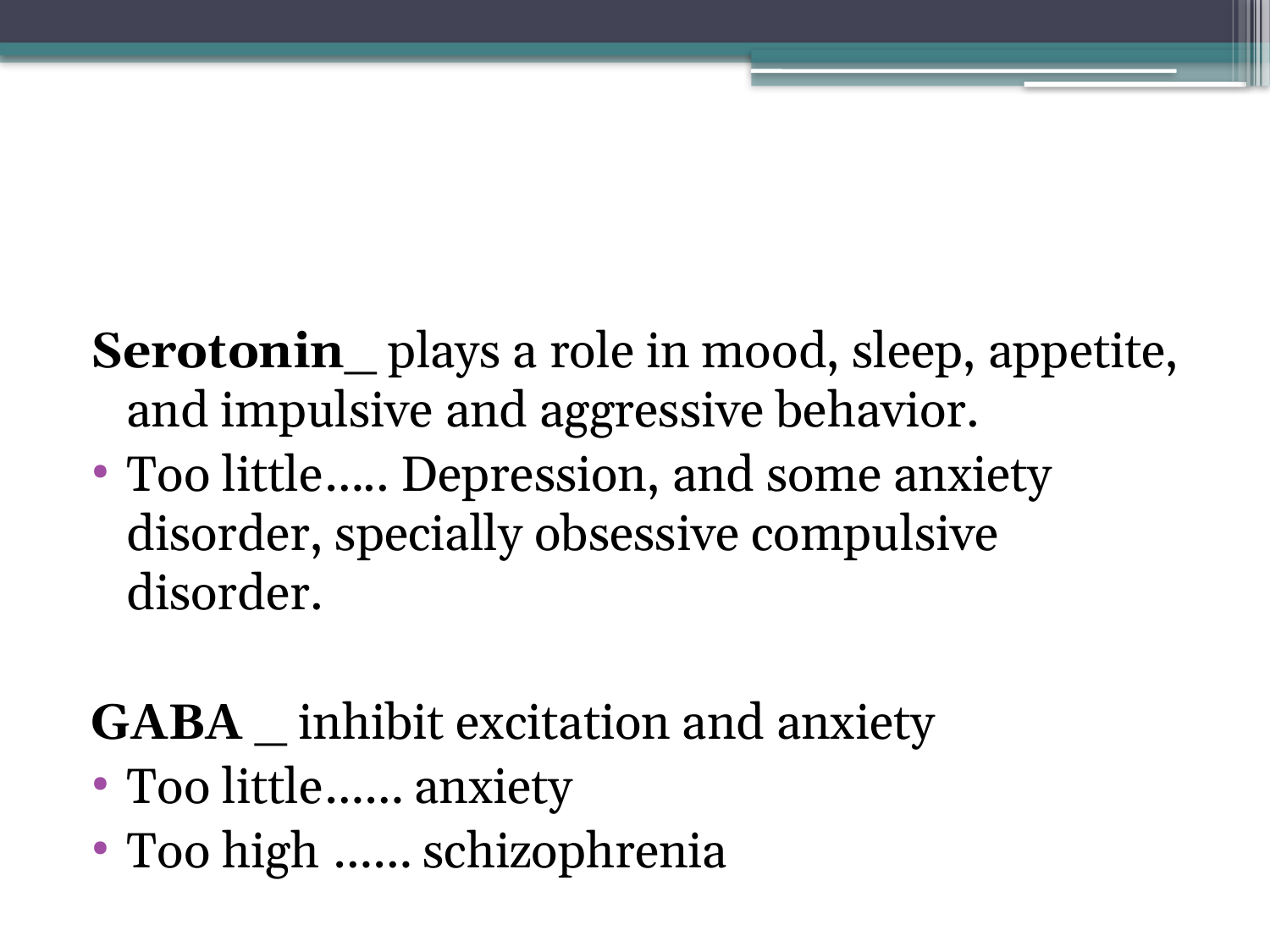

#
Serotonin_ plays a role in mood, sleep, appetite, and impulsive and aggressive behavior.
Too little….. Depression, and some anxiety disorder, specially obsessive compulsive disorder.

GABA _ inhibit excitation and anxiety
Too little…… anxiety
Too high …… schizophrenia